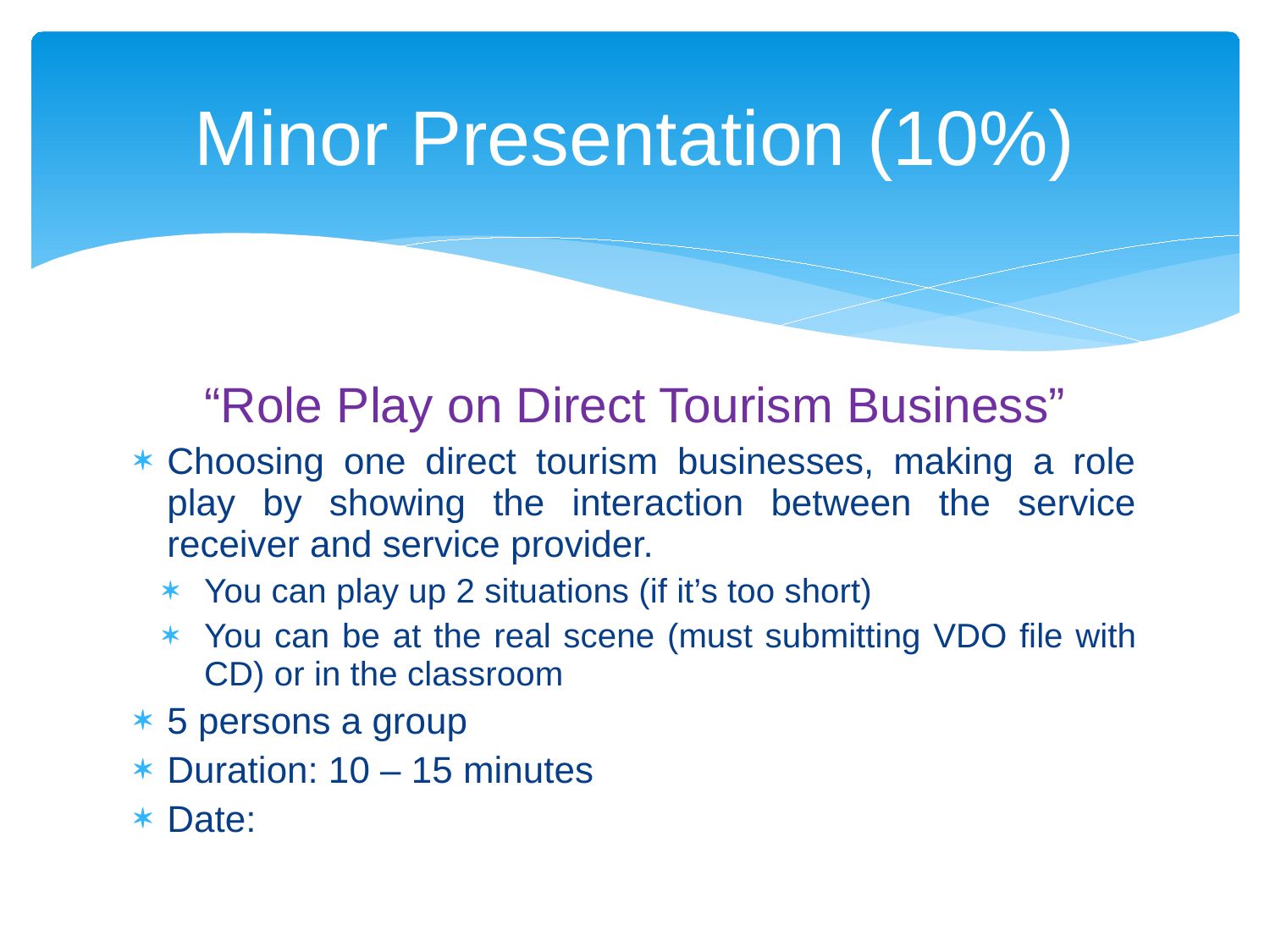

# Minor Presentation (10%)
“Role Play on Direct Tourism Business”
Choosing one direct tourism businesses, making a role play by showing the interaction between the service receiver and service provider.
You can play up 2 situations (if it’s too short)
You can be at the real scene (must submitting VDO file with CD) or in the classroom
5 persons a group
Duration: 10 – 15 minutes
Date: